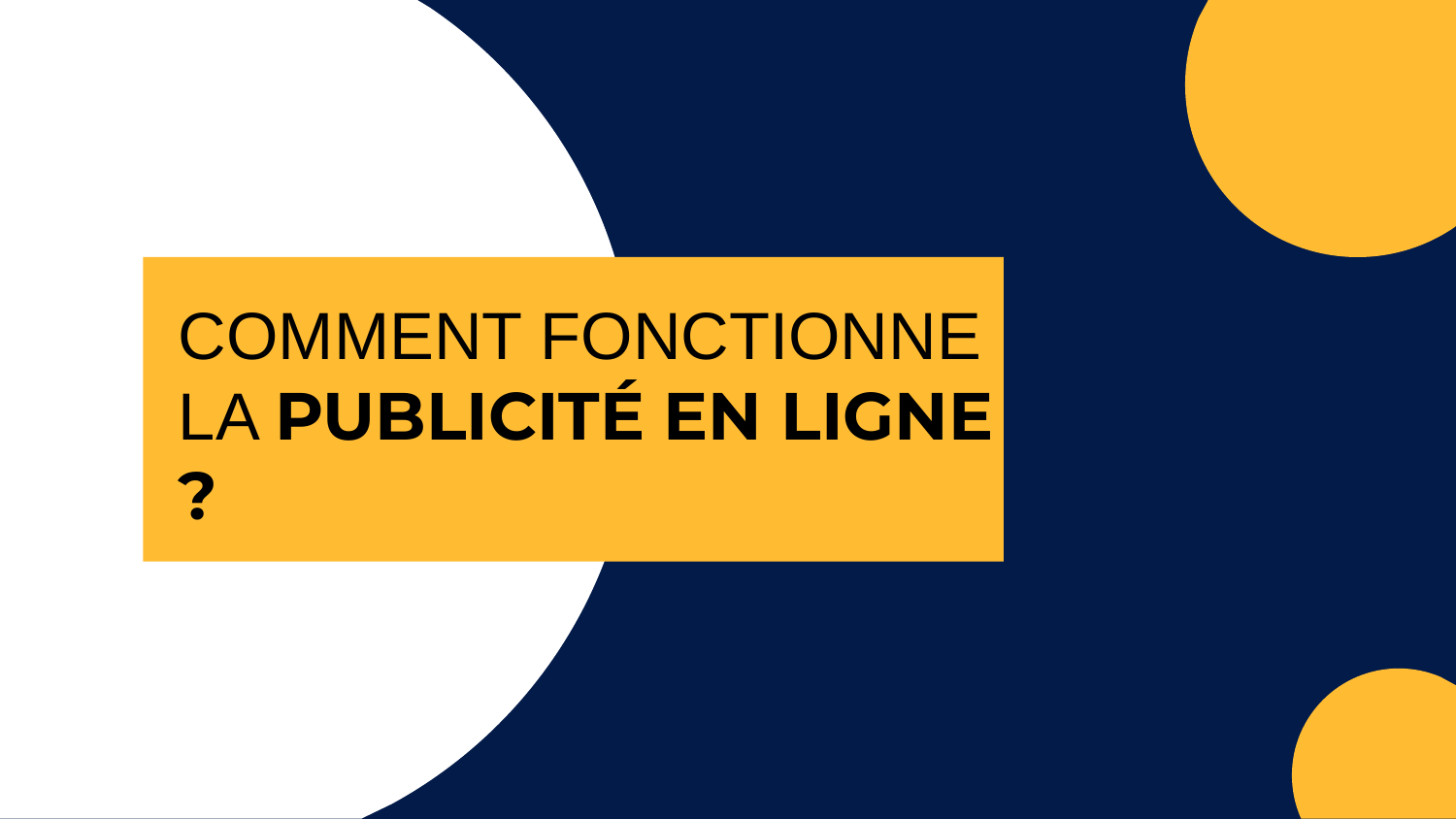

COMMENT FONCTIONNE LA PUBLICITÉ EN LIGNE ?